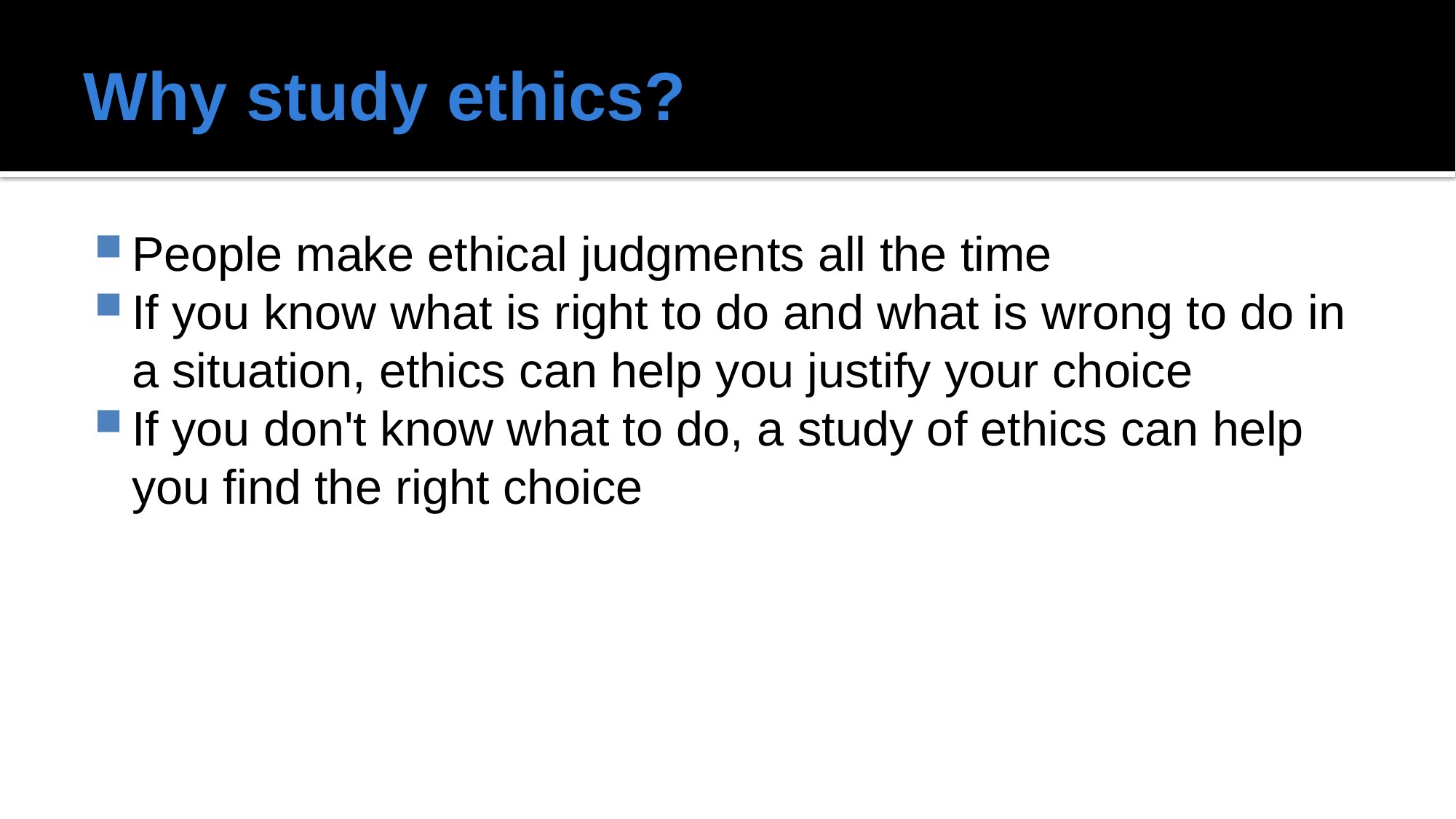

# Why study ethics?
People make ethical judgments all the time
If you know what is right to do and what is wrong to do in a situation, ethics can help you justify your choice
If you don't know what to do, a study of ethics can help you find the right choice